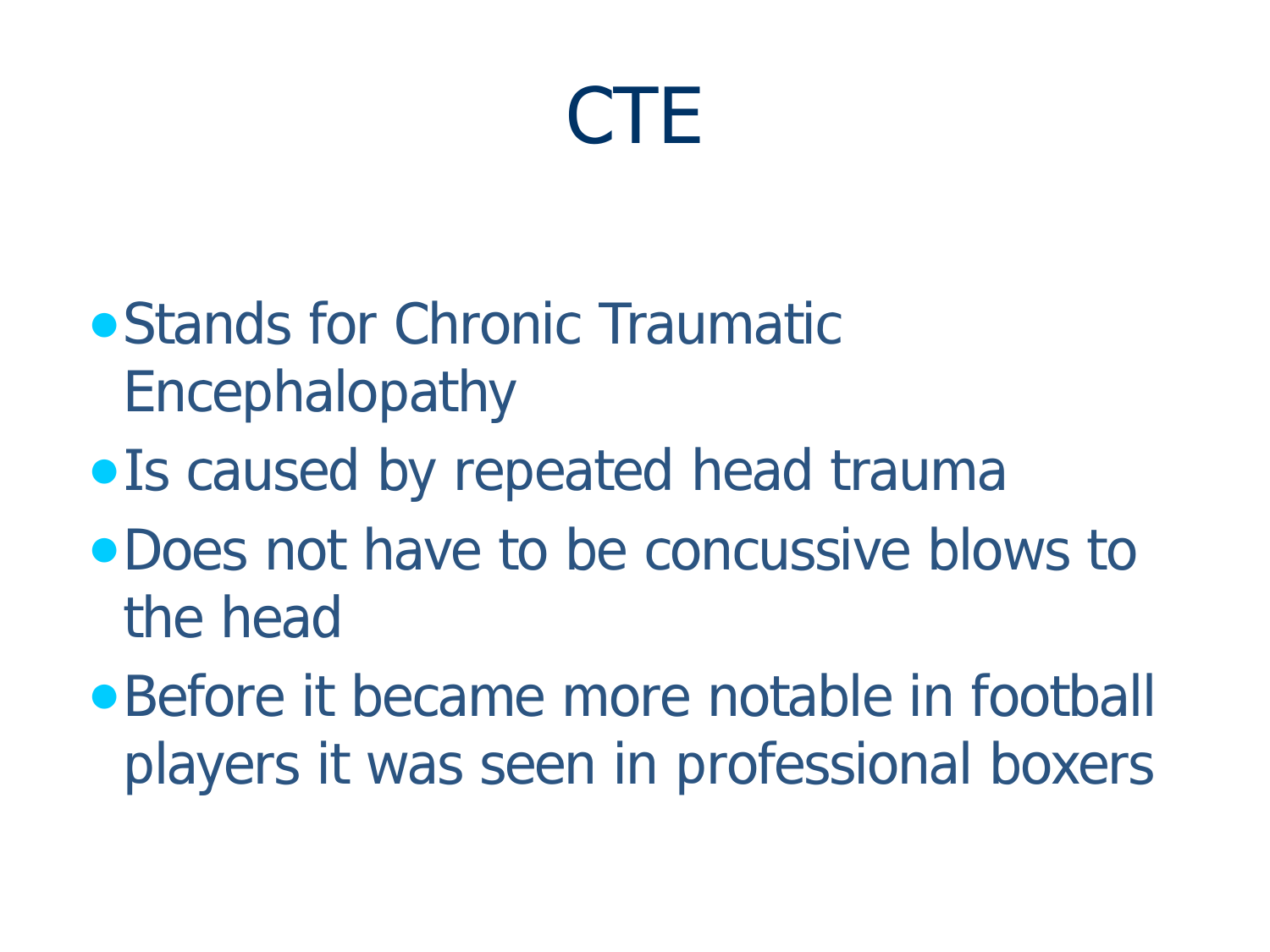

# CTE
Stands for Chronic Traumatic Encephalopathy
Is caused by repeated head trauma
Does not have to be concussive blows to the head
Before it became more notable in football players it was seen in professional boxers